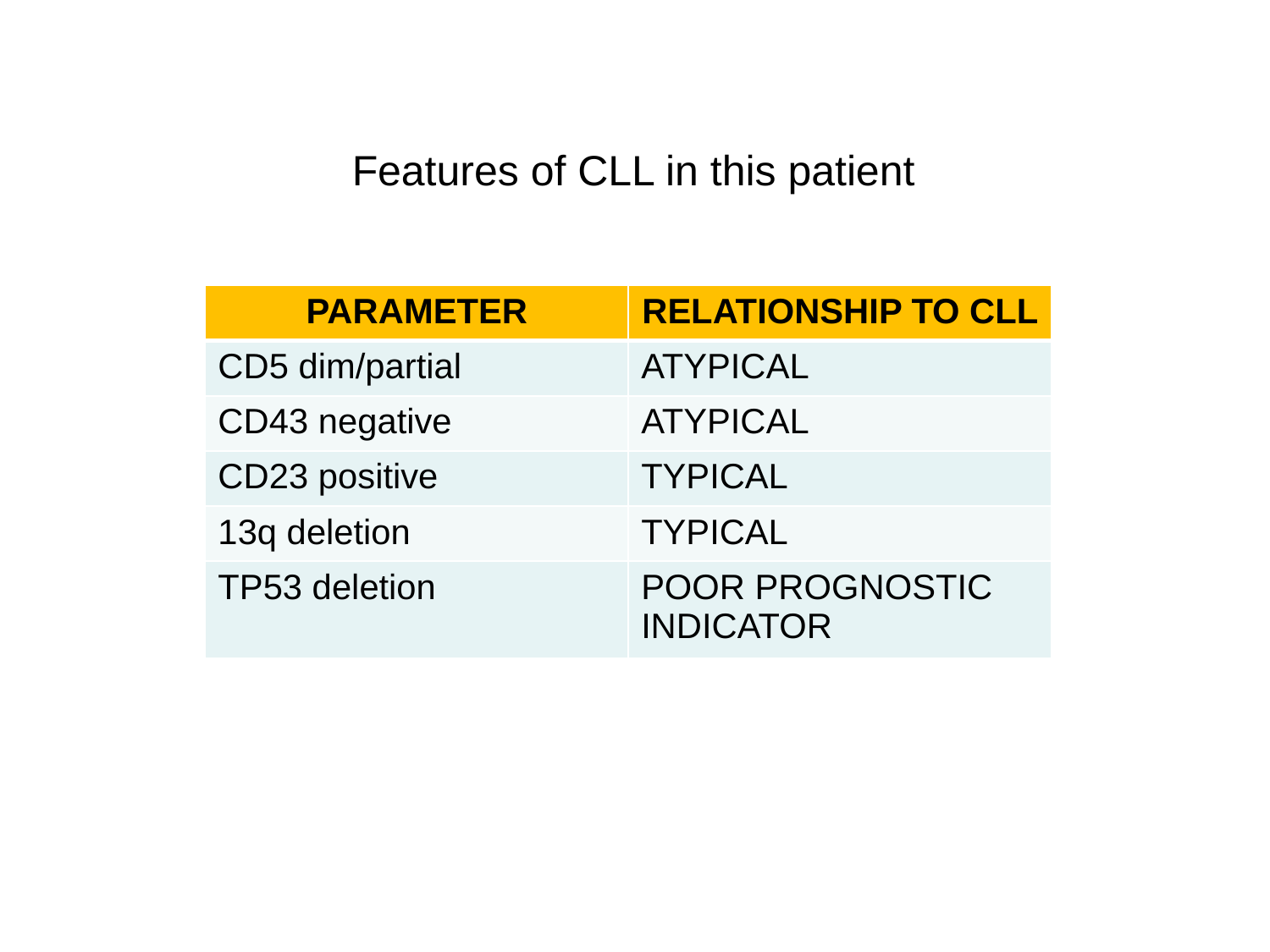

Features of CLL in this patient
| PARAMETER | RELATIONSHIP TO CLL |
| --- | --- |
| CD5 dim/partial | ATYPICAL |
| CD43 negative | ATYPICAL |
| CD23 positive | TYPICAL |
| 13q deletion | TYPICAL |
| TP53 deletion | POOR PROGNOSTIC INDICATOR |